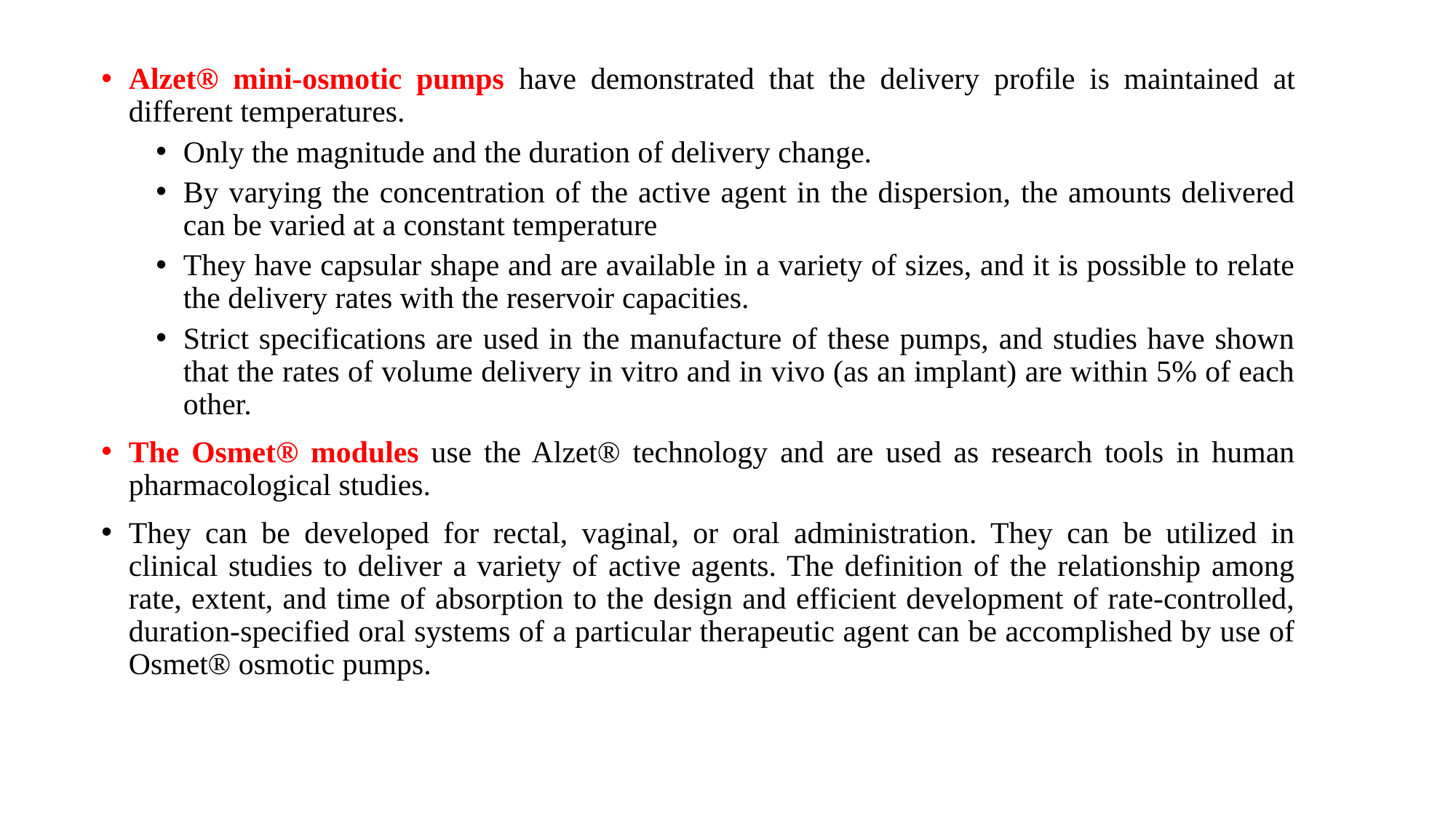

Alzet® mini-osmotic pumps have demonstrated that the delivery profile is maintained at different temperatures.
Only the magnitude and the duration of delivery change.
By varying the concentration of the active agent in the dispersion, the amounts delivered can be varied at a constant temperature
They have capsular shape and are available in a variety of sizes, and it is possible to relate the delivery rates with the reservoir capacities.
Strict specifications are used in the manufacture of these pumps, and studies have shown that the rates of volume delivery in vitro and in vivo (as an implant) are within 5% of each other.
The Osmet® modules use the Alzet® technology and are used as research tools in human pharmacological studies.
They can be developed for rectal, vaginal, or oral administration. They can be utilized in clinical studies to deliver a variety of active agents. The definition of the relationship among rate, extent, and time of absorption to the design and efficient development of rate-controlled, duration-specified oral systems of a particular therapeutic agent can be accomplished by use of Osmet® osmotic pumps.